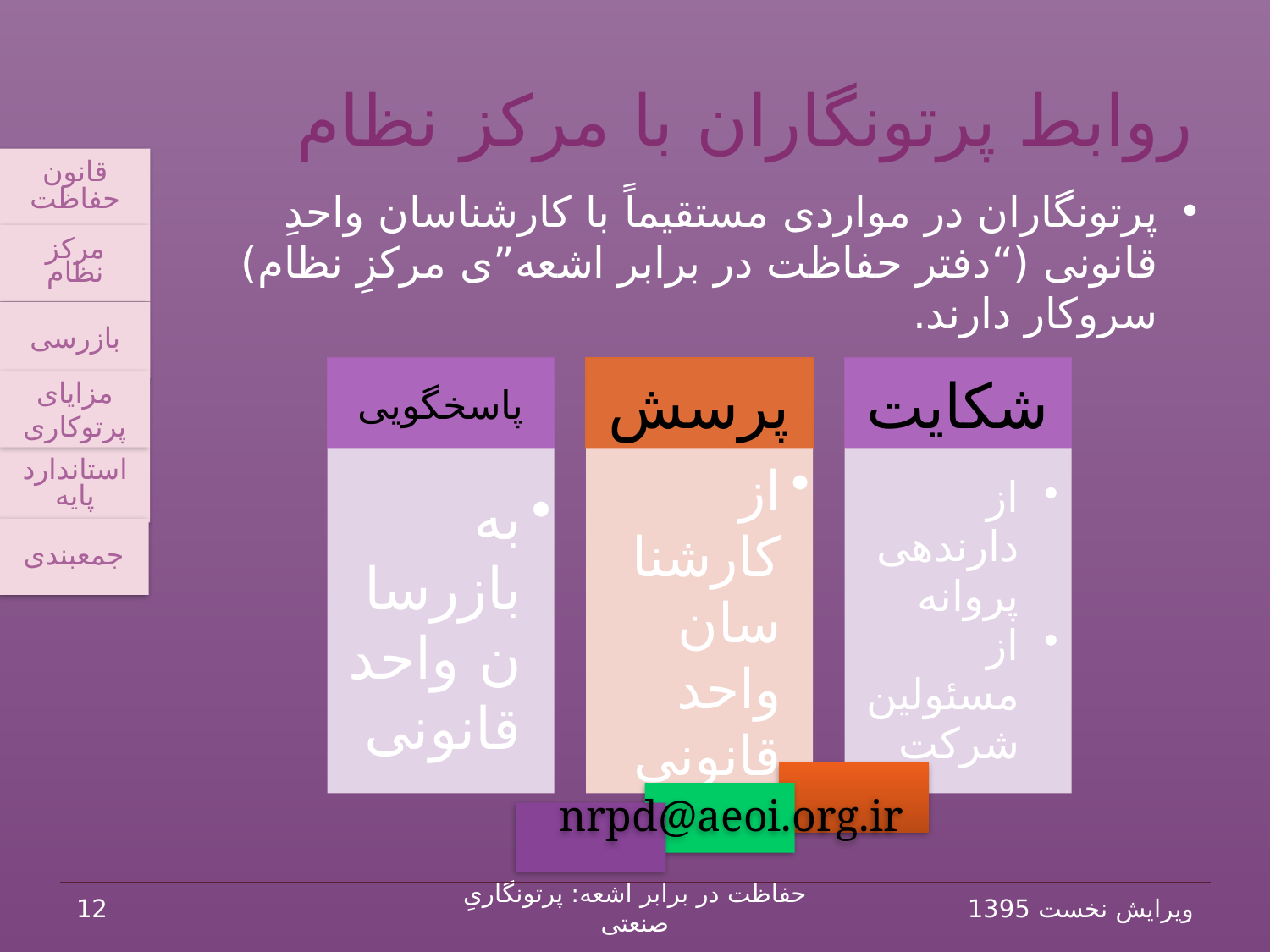

# روابط پرتونگاران با مرکز نظام
قانون حفاظت
مرکز نظام
بازرسی
استاندارد پایه
مزایای پرتوکاری
جمع‏بندی
پرتونگاران در مواردی مستقیماً با کارشناسان واحدِ قانونی (“دفتر حفاظت در برابر اشعه”ی مرکزِ نظام) سروکار دارند.
پاسخ‏گویی
به بازرسان واحد قانونی
پرسش
از کارشناسان واحد قانونی
شکایت
از دارنده‏ی پروانه
از مسئولین شرکت

nrpd@aeoi.org.ir

12
حفاظت در برابر اشعه: پرتونگاریِ صنعتی
ویرایش نخست 1395